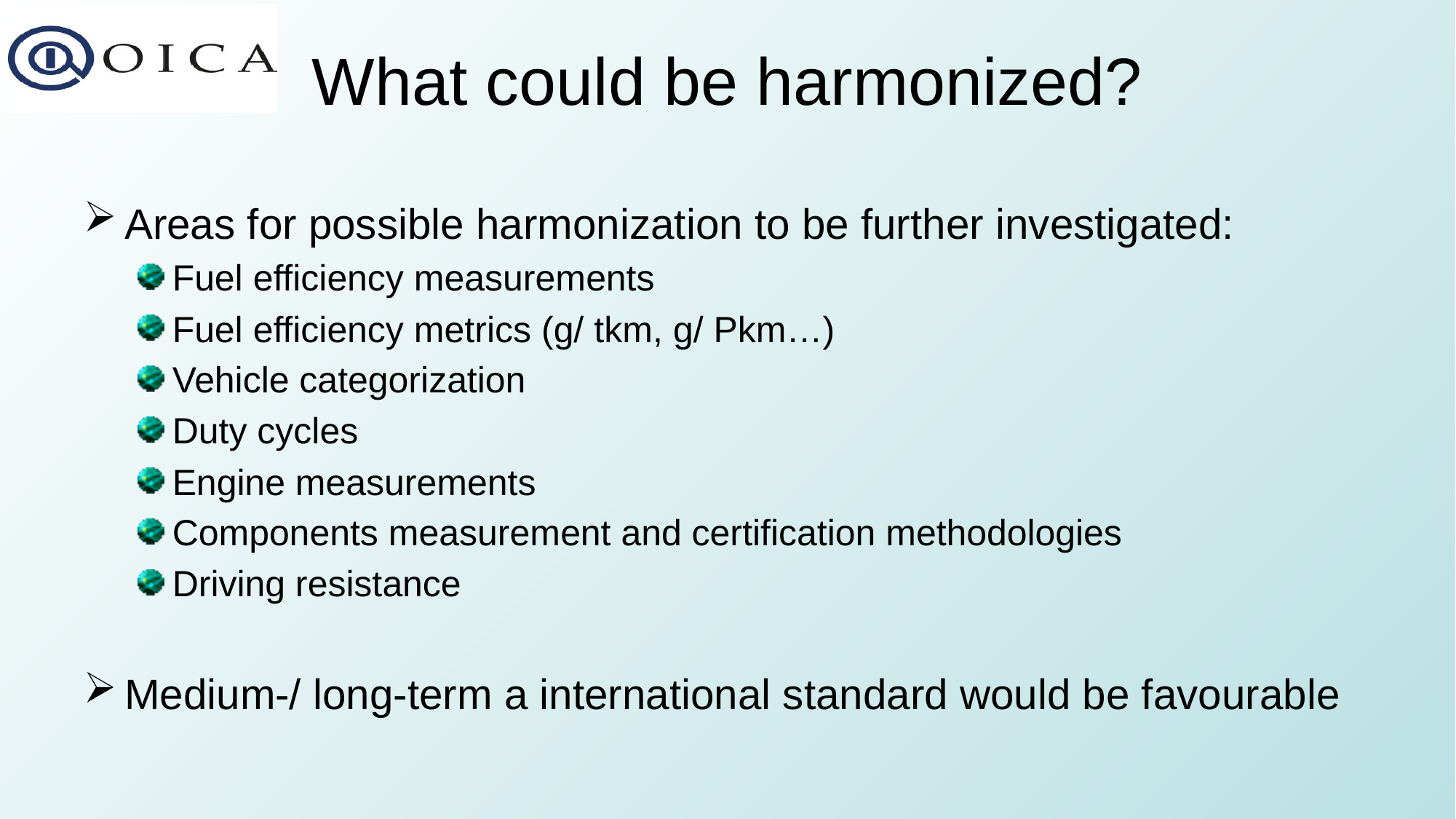

# What could be harmonized?
Areas for possible harmonization to be further investigated:
Fuel efficiency measurements
Fuel efficiency metrics (g/ tkm, g/ Pkm…)
Vehicle categorization
Duty cycles
Engine measurements
Components measurement and certification methodologies
Driving resistance

Medium-/ long-term a international standard would be favourable